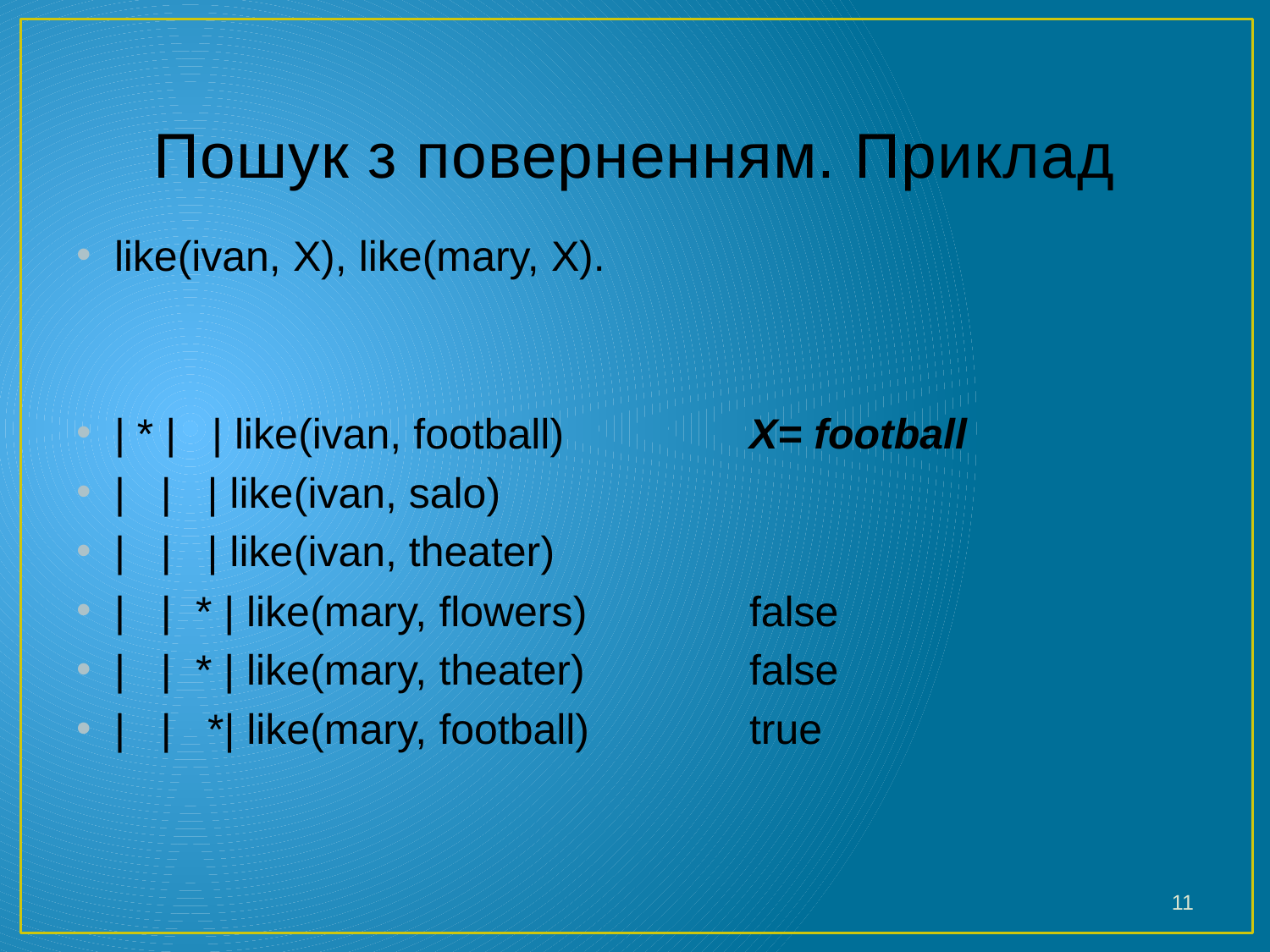

# Пошук з поверненням. Приклад
like(ivan, X), like(mary, X).

| * |   | like(ivan, football)		X= football
|   |   | like(ivan, salo)
|   |   | like(ivan, theater)
|   |  * | like(mary, flowers)   	false
|   |  * | like(mary, theater) 		false
|   |   *| like(mary, football)		true
11